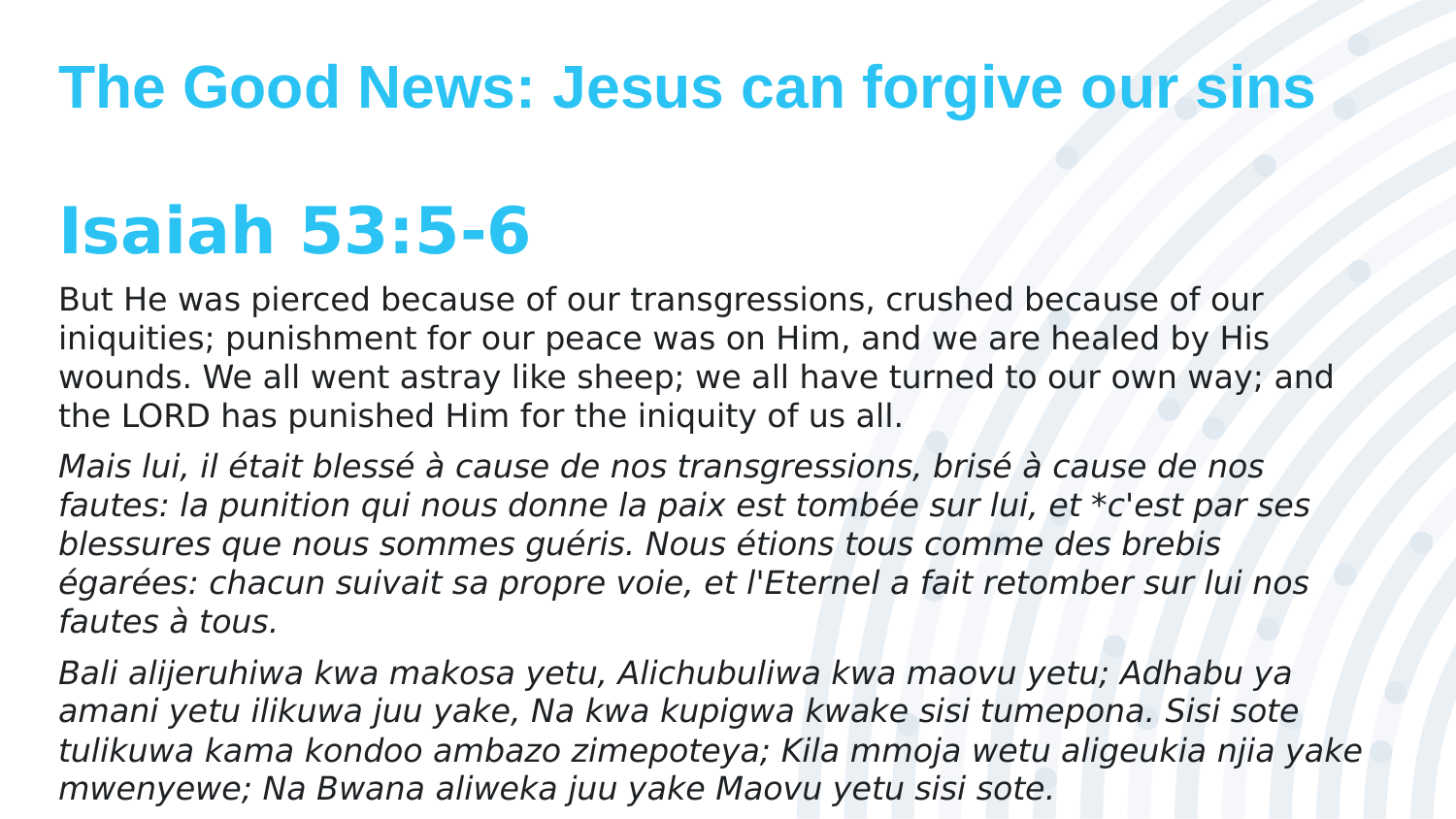

# The Good News: Jesus can forgive our sins
Isaiah 53:5-6
But He was pierced because of our transgressions, crushed because of our iniquities; punishment for our peace was on Him, and we are healed by His wounds. We all went astray like sheep; we all have turned to our own way; and the LORD has punished Him for the iniquity of us all.
Mais lui, il était blessé à cause de nos transgressions, brisé à cause de nos fautes: la punition qui nous donne la paix est tombée sur lui, et *c'est par ses blessures que nous sommes guéris. Nous étions tous comme des brebis égarées: chacun suivait sa propre voie, et l'Eternel a fait retomber sur lui nos fautes à tous.
Bali alijeruhiwa kwa makosa yetu, Alichubuliwa kwa maovu yetu; Adhabu ya amani yetu ilikuwa juu yake, Na kwa kupigwa kwake sisi tumepona. Sisi sote tulikuwa kama kondoo ambazo zimepoteya; Kila mmoja wetu aligeukia njia yake mwenyewe; Na Bwana aliweka juu yake Maovu yetu sisi sote.
54